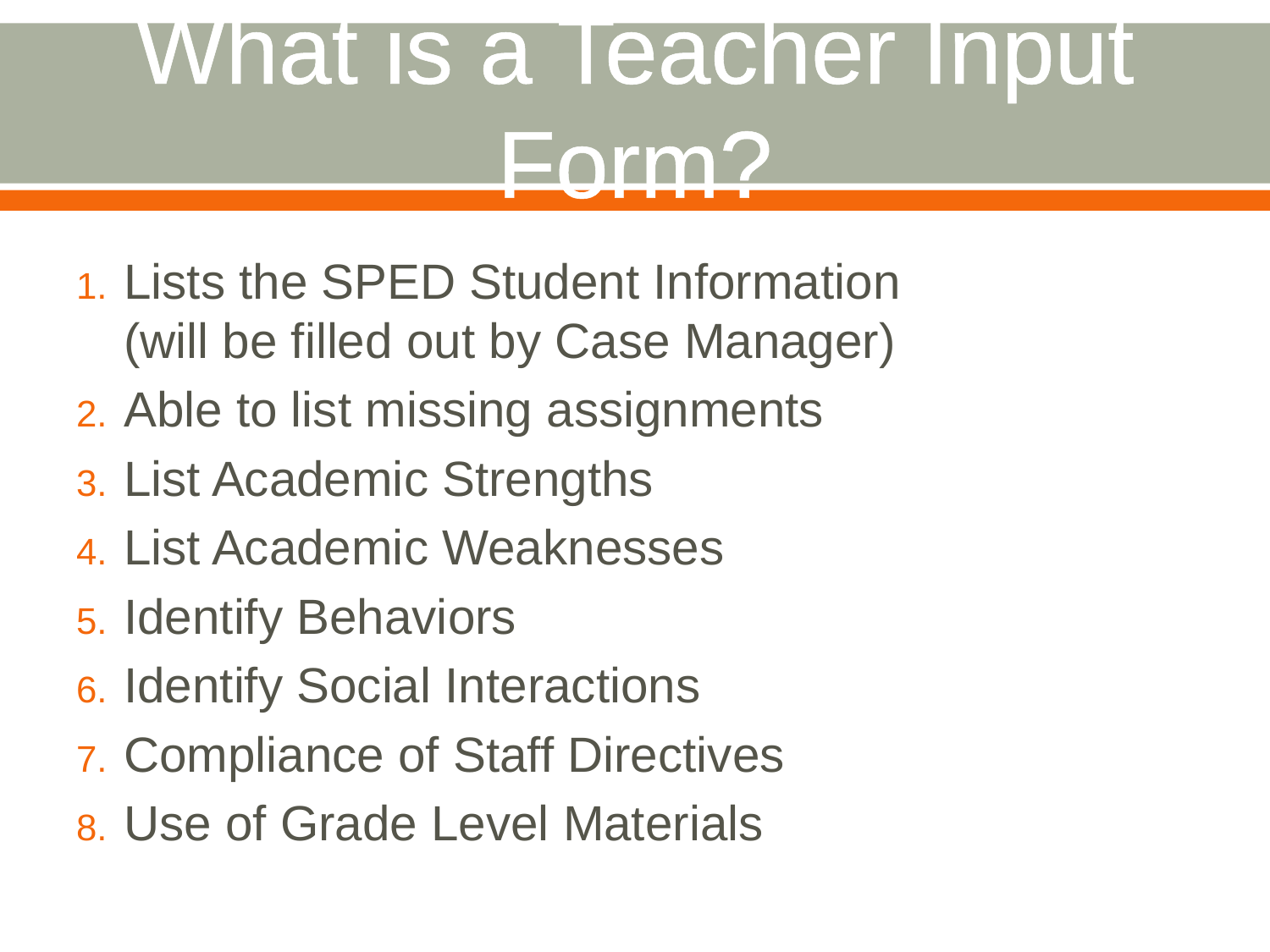

# What is a Teacher Input Form?
Lists the SPED Student Information                          (will be filled out by Case Manager)
Able to list missing assignments
List Academic Strengths
List Academic Weaknesses
Identify Behaviors
Identify Social Interactions
Compliance of Staff Directives
Use of Grade Level Materials